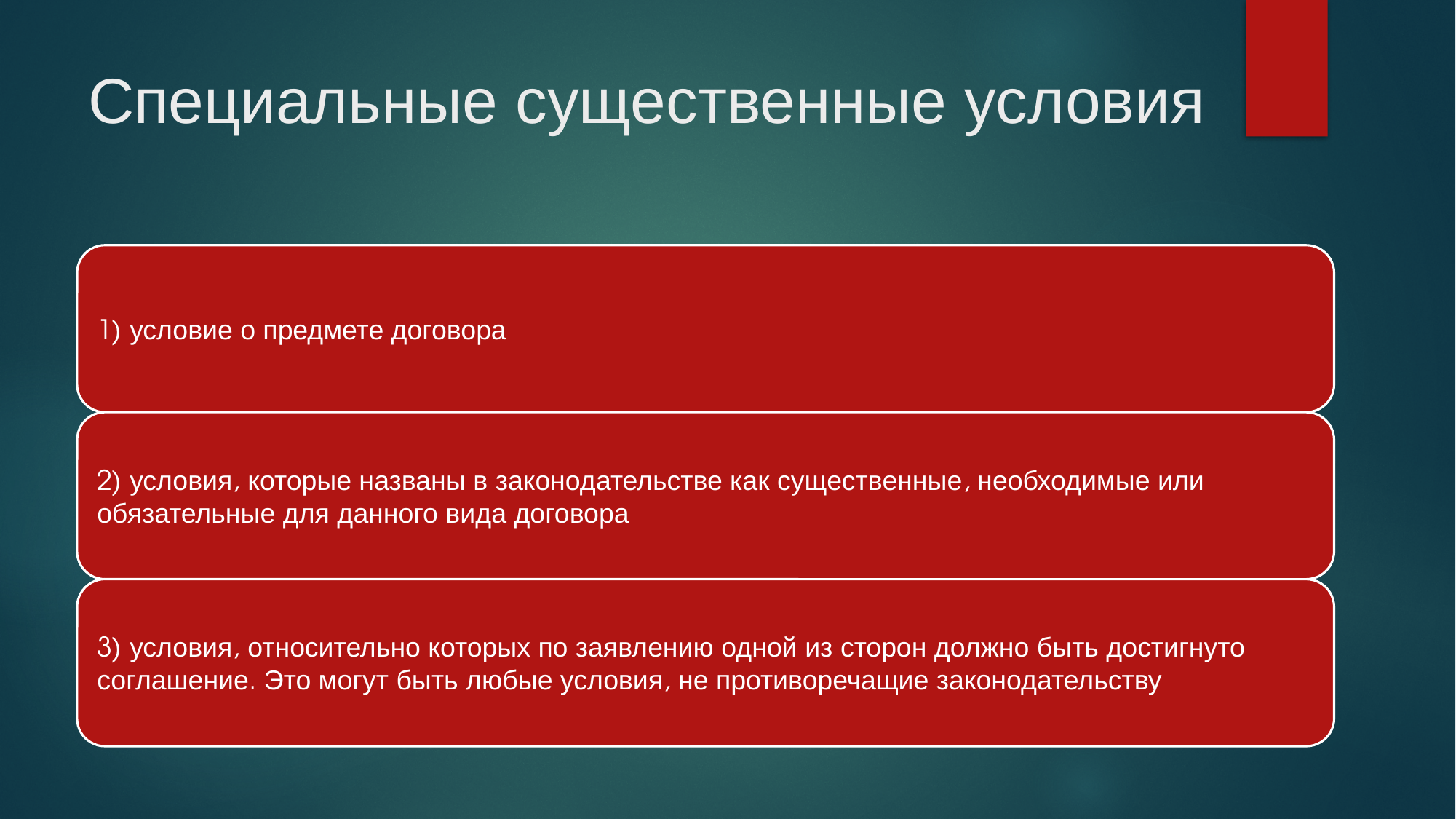

# Специальные существенные условия
1) условие о предмете договора
2) условия, которые названы в законодательстве как существенные, необходимые или обязательные для данного вида договора
3) условия, относительно которых по заявлению одной из сторон должно быть достигнуто соглашение. Это могут быть любые условия, не противоречащие законодательству